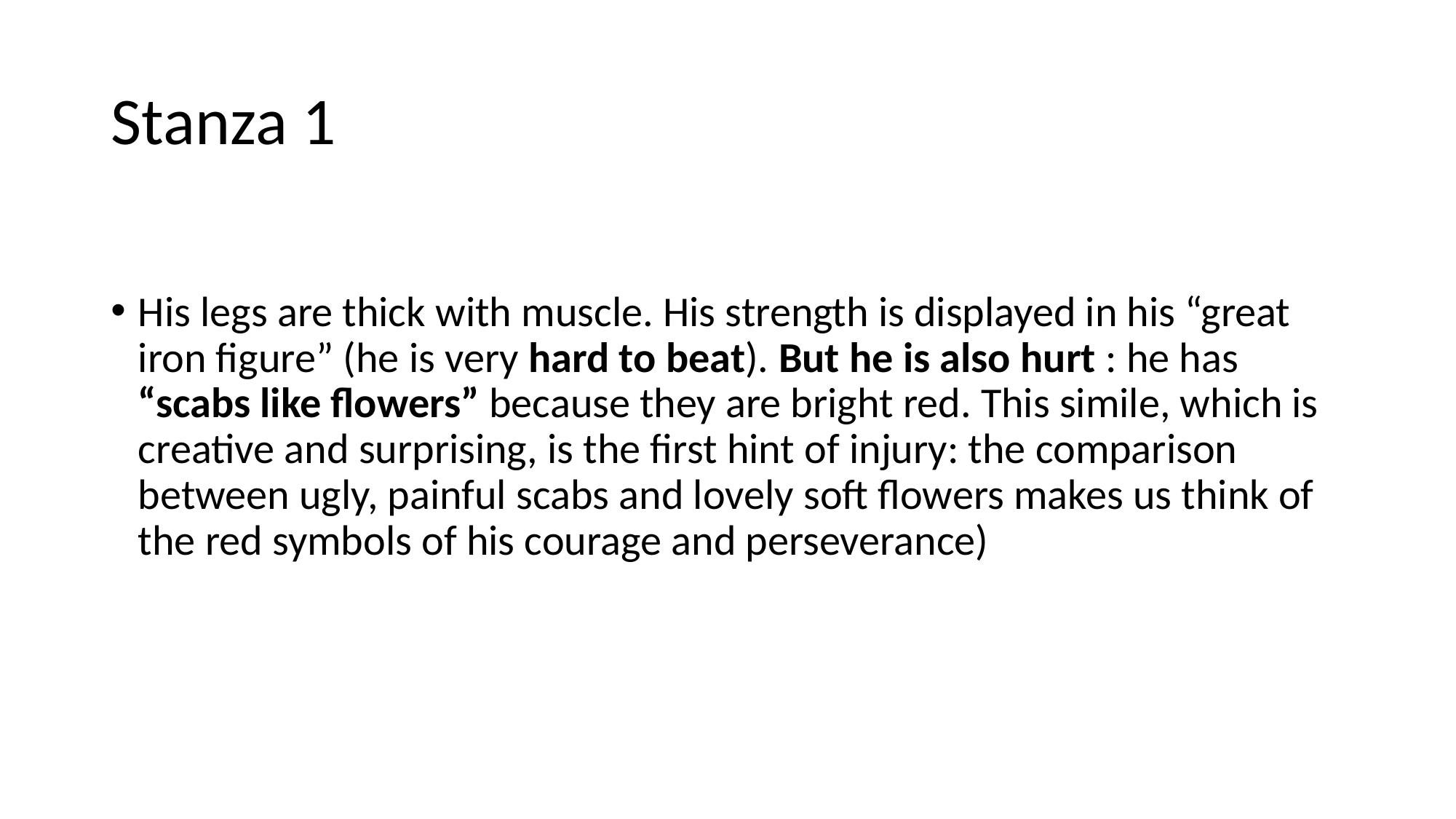

# Stanza 1

His legs are thick with muscle. His strength is displayed in his “great iron figure” (he is very hard to beat). But he is also hurt : he has “scabs like flowers” because they are bright red. This simile, which is creative and surprising, is the first hint of injury: the comparison between ugly, painful scabs and lovely soft flowers makes us think of the red symbols of his courage and perseverance)